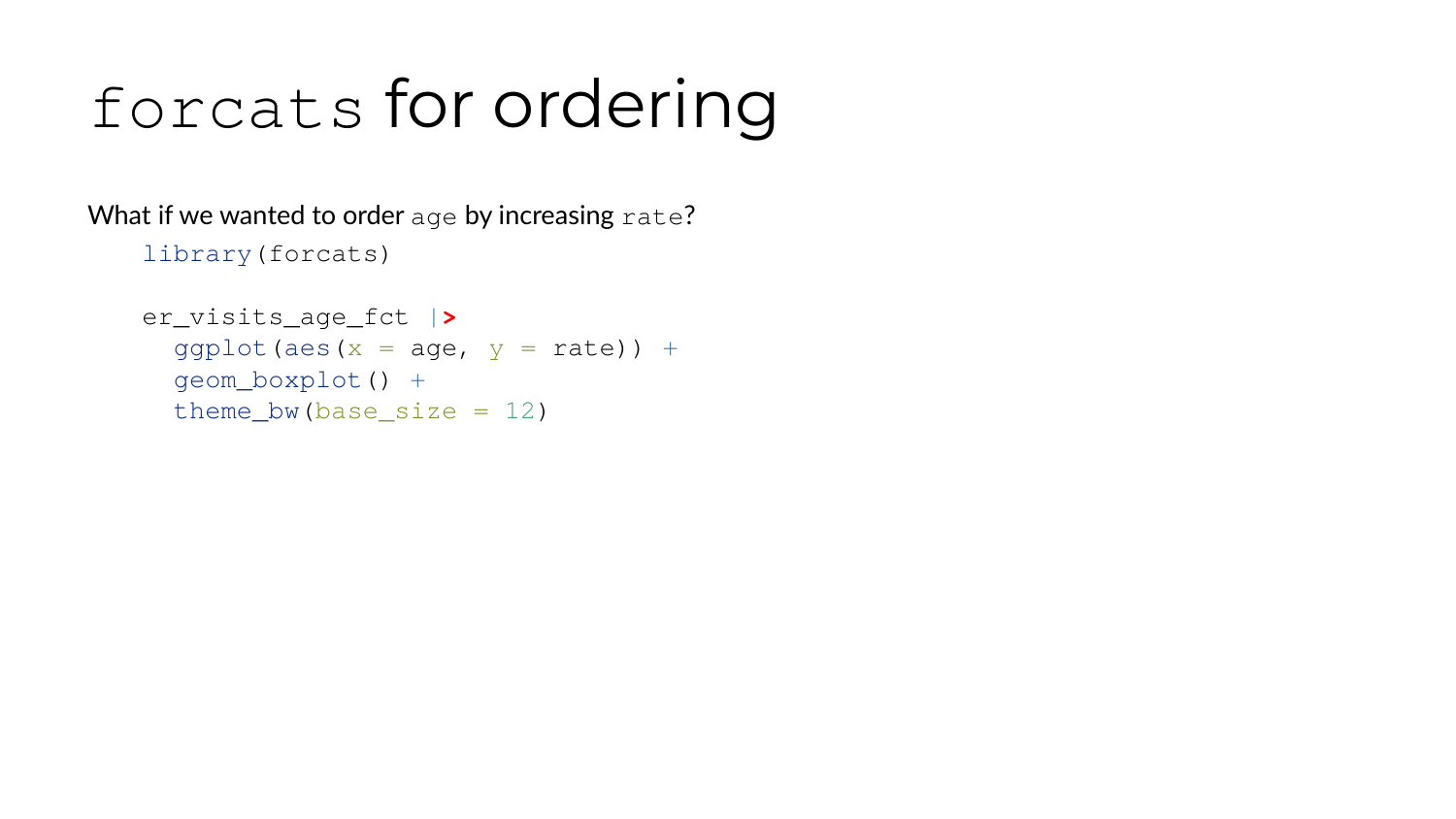

# forcats for ordering
What if we wanted to order age by increasing rate?
library(forcats)
er_visits_age_fct |>
  ggplot(aes(x = age, y = rate)) +
  geom_boxplot() +
  theme_bw(base_size = 12)